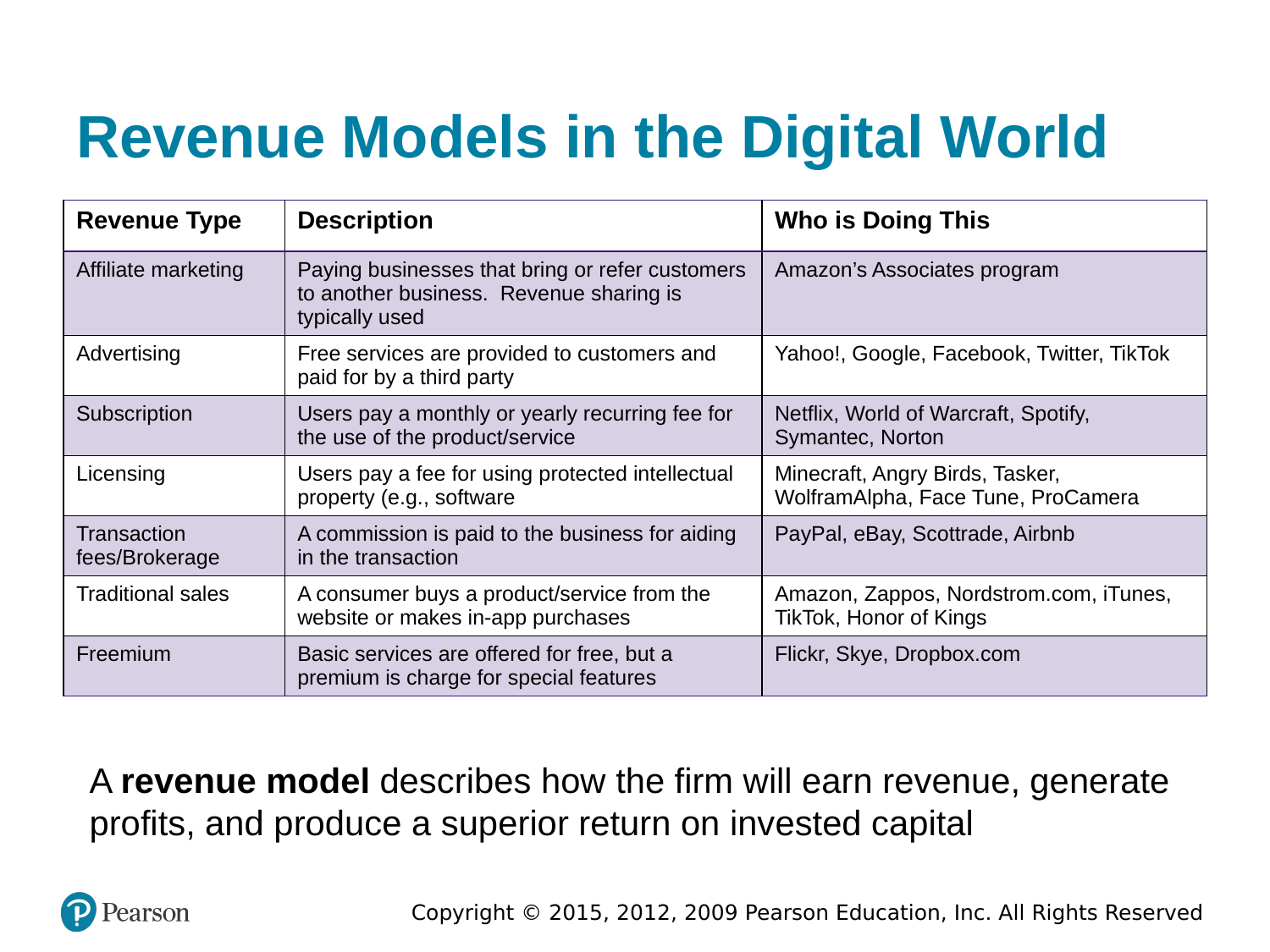

# Revenue Models in the Digital World
| Revenue Type | Description | Who is Doing This |
| --- | --- | --- |
| Affiliate marketing | Paying businesses that bring or refer customers to another business. Revenue sharing is typically used | Amazon’s Associates program |
| Advertising | Free services are provided to customers and paid for by a third party | Yahoo!, Google, Facebook, Twitter, TikTok |
| Subscription | Users pay a monthly or yearly recurring fee for the use of the product/service | Netflix, World of Warcraft, Spotify, Symantec, Norton |
| Licensing | Users pay a fee for using protected intellectual property (e.g., software | Minecraft, Angry Birds, Tasker, WolframAlpha, Face Tune, ProCamera |
| Transaction fees/Brokerage | A commission is paid to the business for aiding in the transaction | PayPal, eBay, Scottrade, Airbnb |
| Traditional sales | A consumer buys a product/service from the website or makes in-app purchases | Amazon, Zappos, Nordstrom.com, iTunes, TikTok, Honor of Kings |
| Freemium | Basic services are offered for free, but a premium is charge for special features | Flickr, Skye, Dropbox.com |
A revenue model describes how the firm will earn revenue, generate profits, and produce a superior return on invested capital